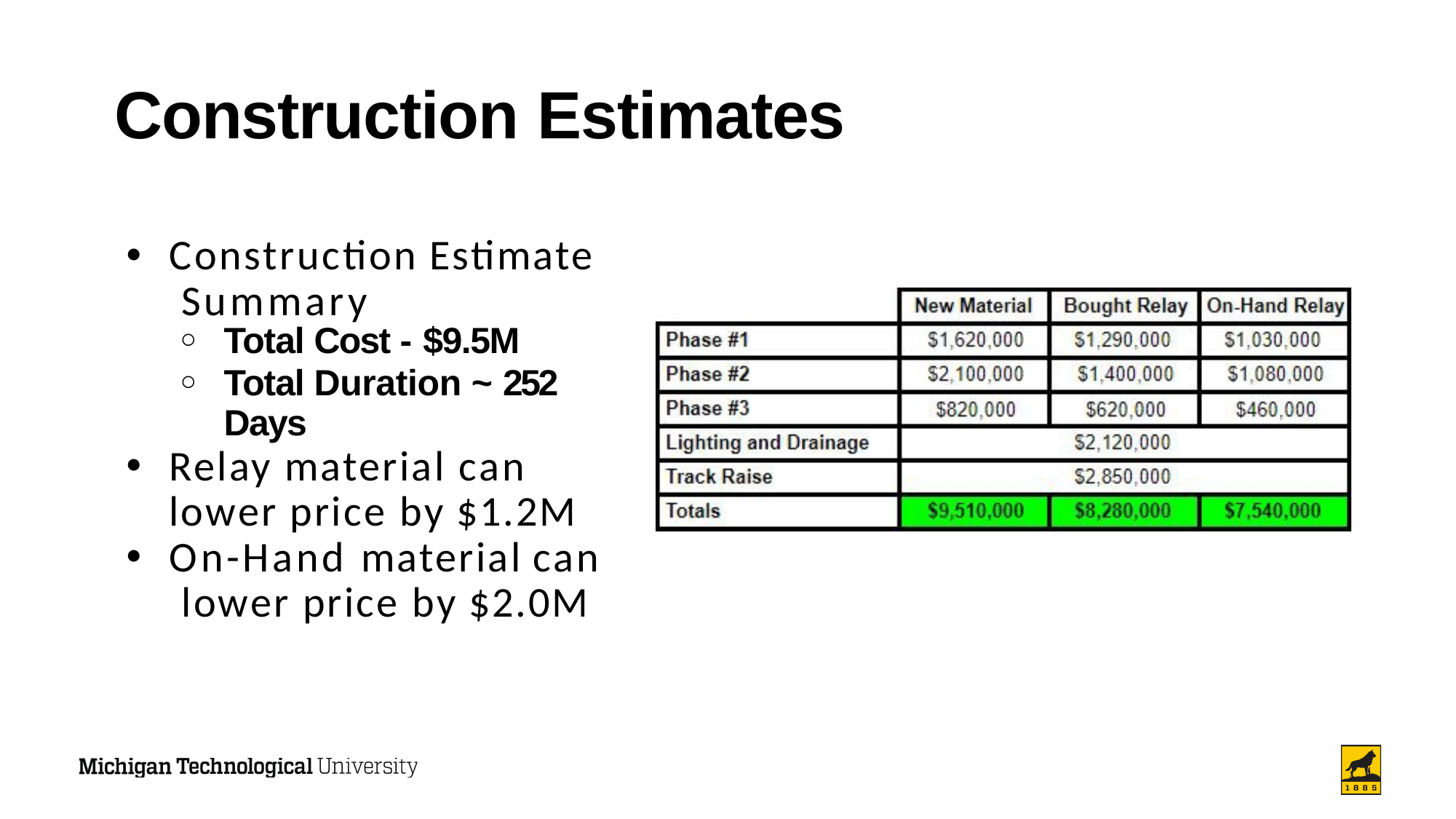

# Construction Estimates
Construction Estimate  Summary
Total Cost - $9.5M
Total Duration ~ 252  Days
Relay material can  lower price by $1.2M
On-Hand material can  lower price by $2.0M